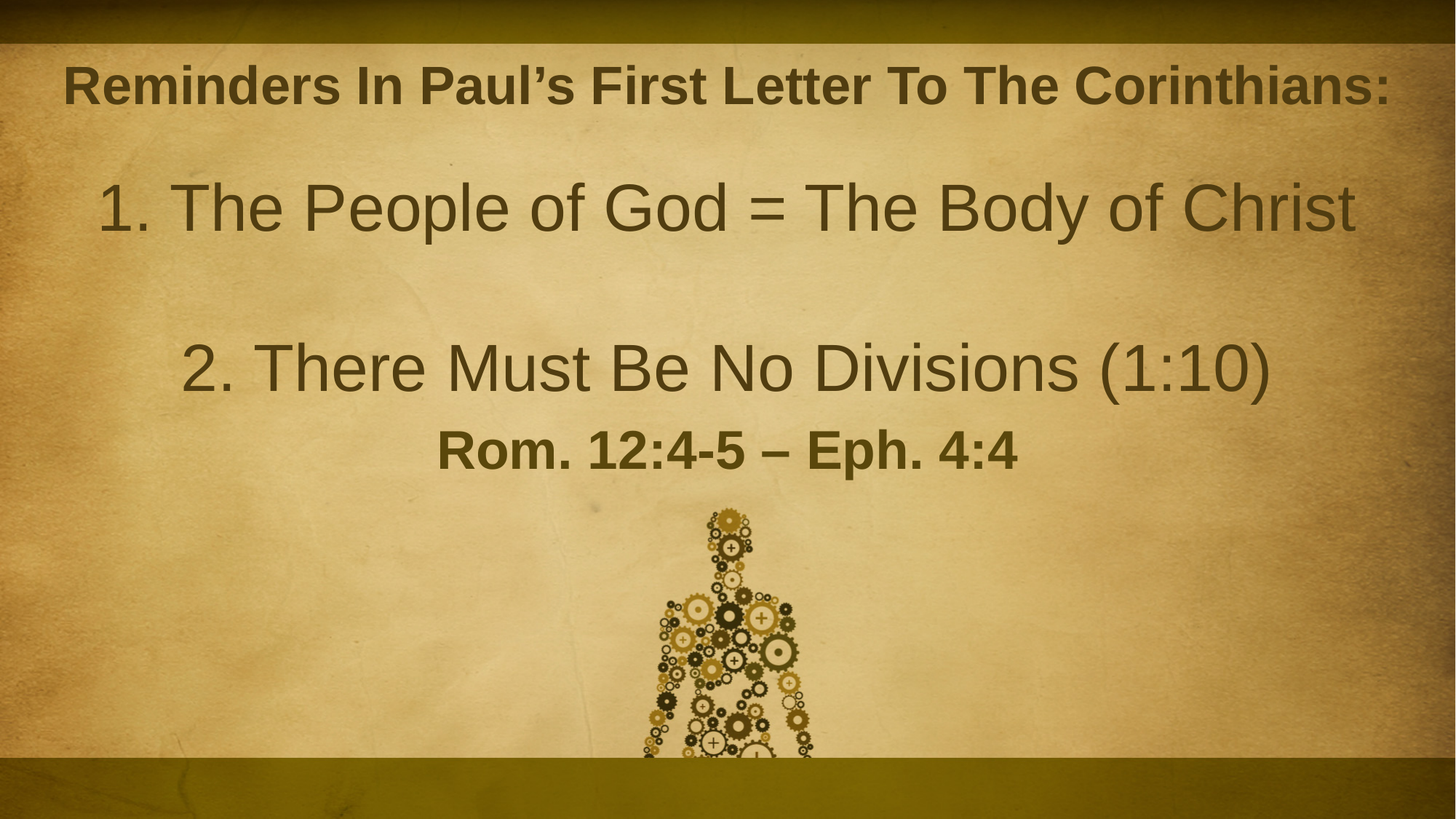

Reminders In Paul’s First Letter To The Corinthians:
# 1. The People of God = The Body of Christ 2. There Must Be No Divisions (1:10)
Rom. 12:4-5 – Eph. 4:4